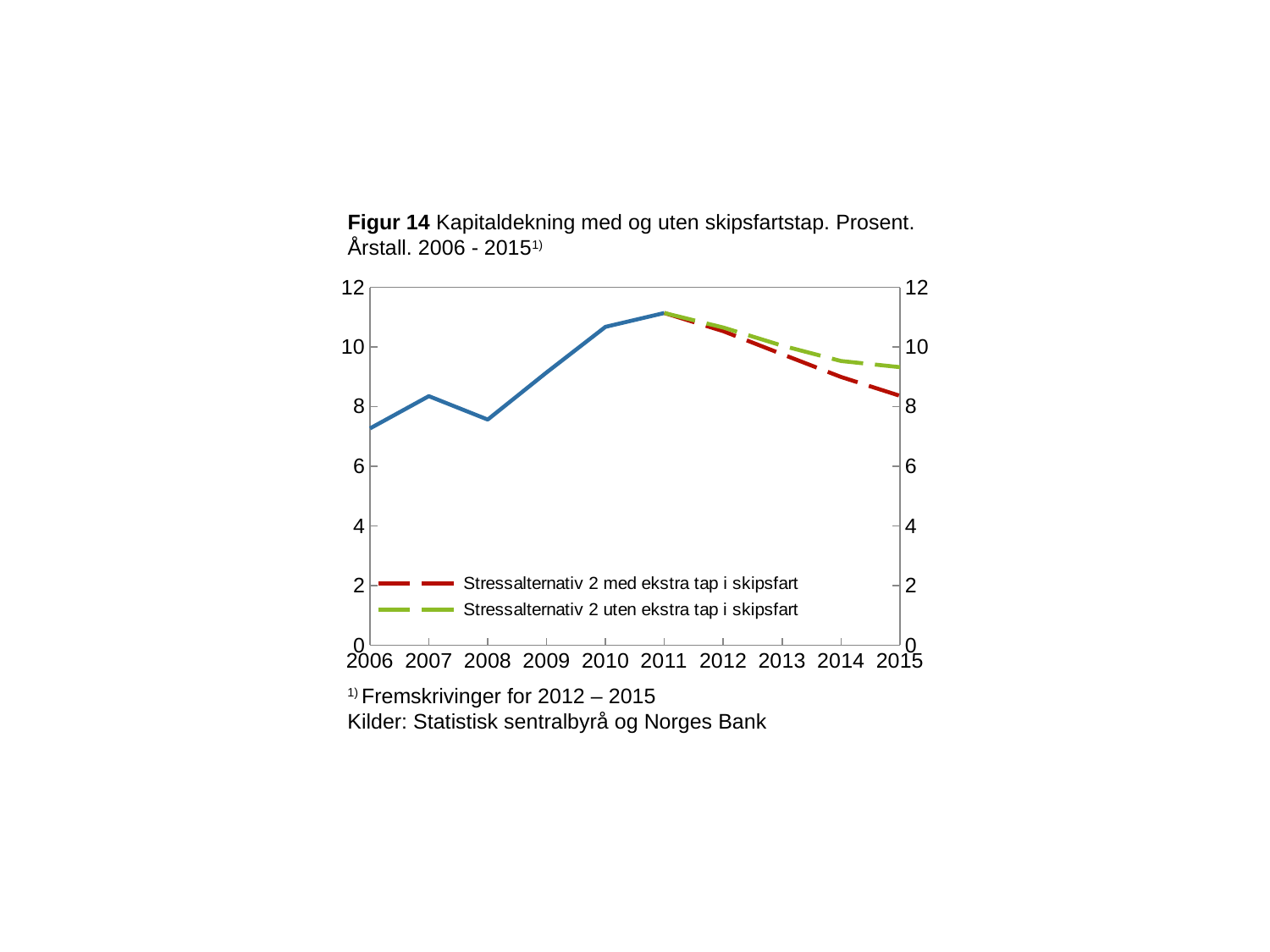

# Figur 14 Kapitaldekning med og uten skipsfartstap. Prosent. Årstall. 2006 - 20151)

### Chart

| Category | Historie | Stressalternativ 2 med ekstra tap i skipsfart | Stressalternativ 2 uten ekstra tap i skipsfart | Hjelpeseries |
|---|---|---|---|---|
| 2006 | 7.267907861205809 | None | None | None |
| 2007 | 8.350860857876427 | None | None | None |
| 2008 | 7.5653267598219855 | None | None | None |
| 2009 | 9.14581152724 | None | None | None |
| 2010 | 10.674159370314 | None | None | None |
| 2011 | 11.140529813522702 | 11.140529813522702 | 11.140529813522702 | None |
| 2012 | None | 10.529889892449972 | 10.650634870952056 | None |
| 2013 | None | 9.758319963399119 | 10.0462884542573 | None |
| 2014 | None | 8.99522181696468 | 9.528122479415794 | None |
| 2015 | None | 8.361464719355425 | 9.32283561201115 | None |
1) Fremskrivinger for 2012 – 2015
Kilder: Statistisk sentralbyrå og Norges Bank
Norges Bank Finansiell stabilitet